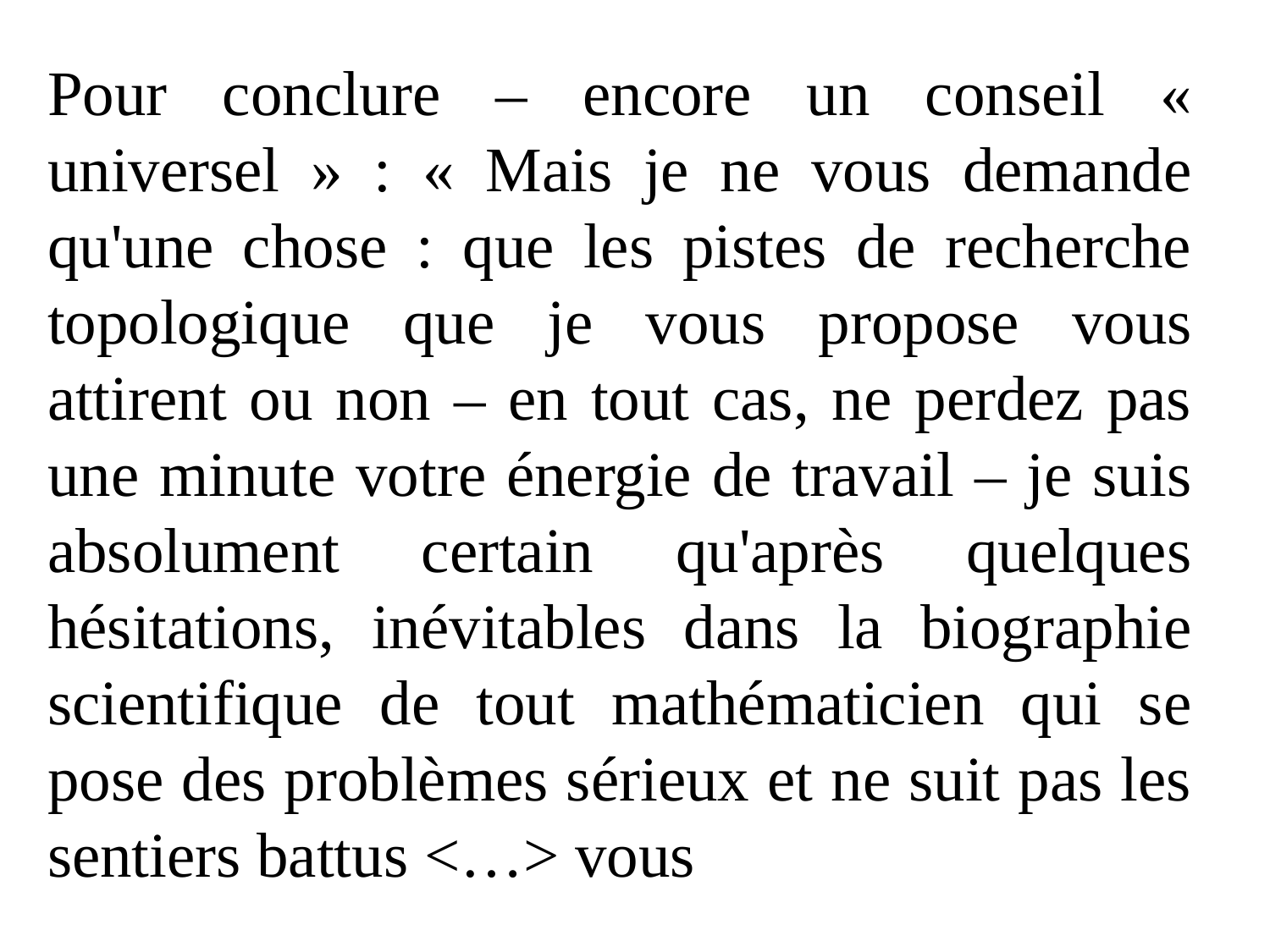

Pour conclure – encore un conseil « universel » : « Mais je ne vous demande qu'une chose : que les pistes de recherche topologique que je vous propose vous attirent ou non – en tout cas, ne perdez pas une minute votre énergie de travail – je suis absolument certain qu'après quelques hésitations, inévitables dans la biographie scientifique de tout mathématicien qui se pose des problèmes sérieux et ne suit pas les sentiers battus <…> vous